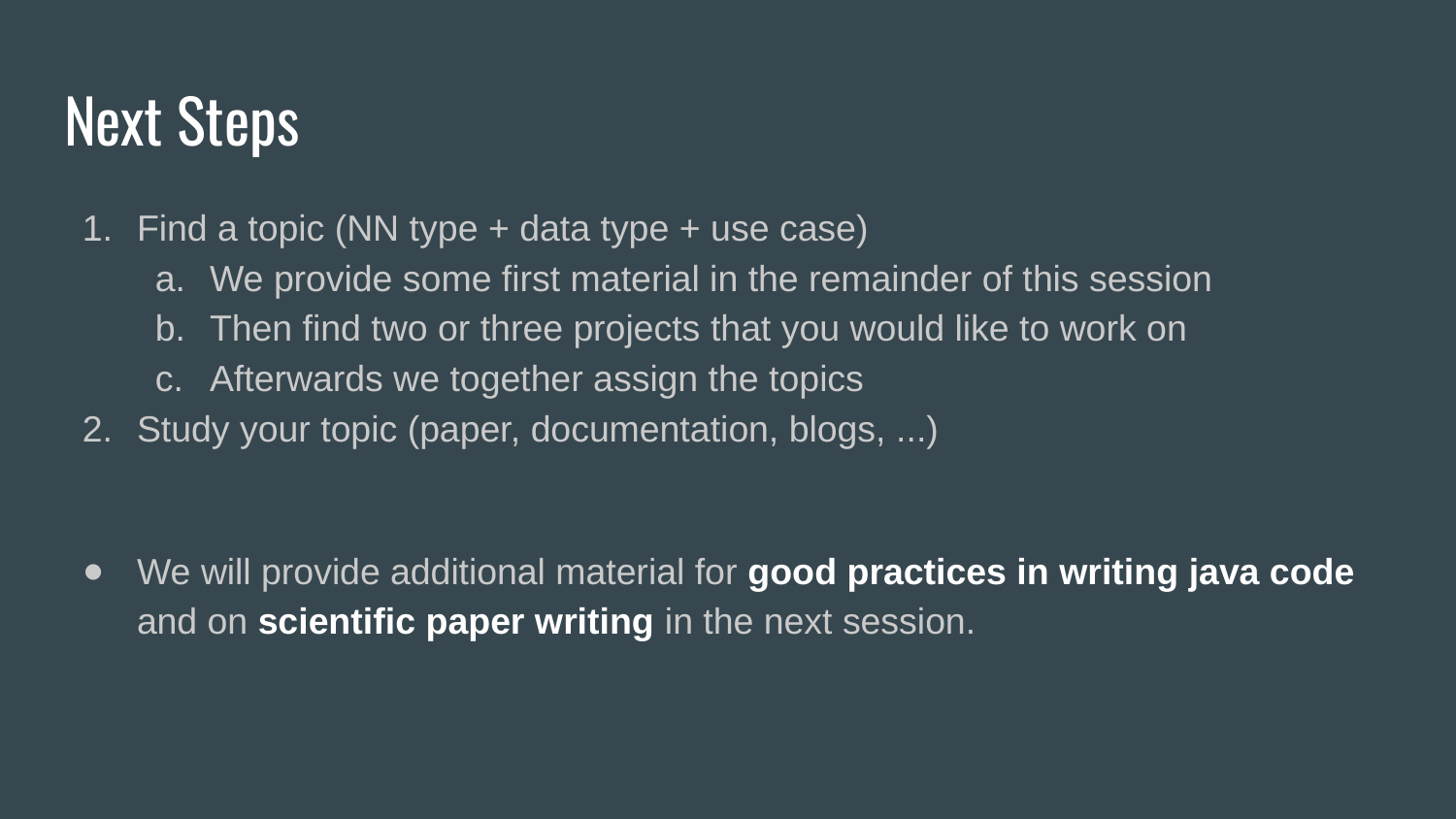

# Next Steps
Find a topic (NN type + data type + use case)
We provide some first material in the remainder of this session
Then find two or three projects that you would like to work on
Afterwards we together assign the topics
Study your topic (paper, documentation, blogs, ...)

We will provide additional material for good practices in writing java code and on scientific paper writing in the next session.